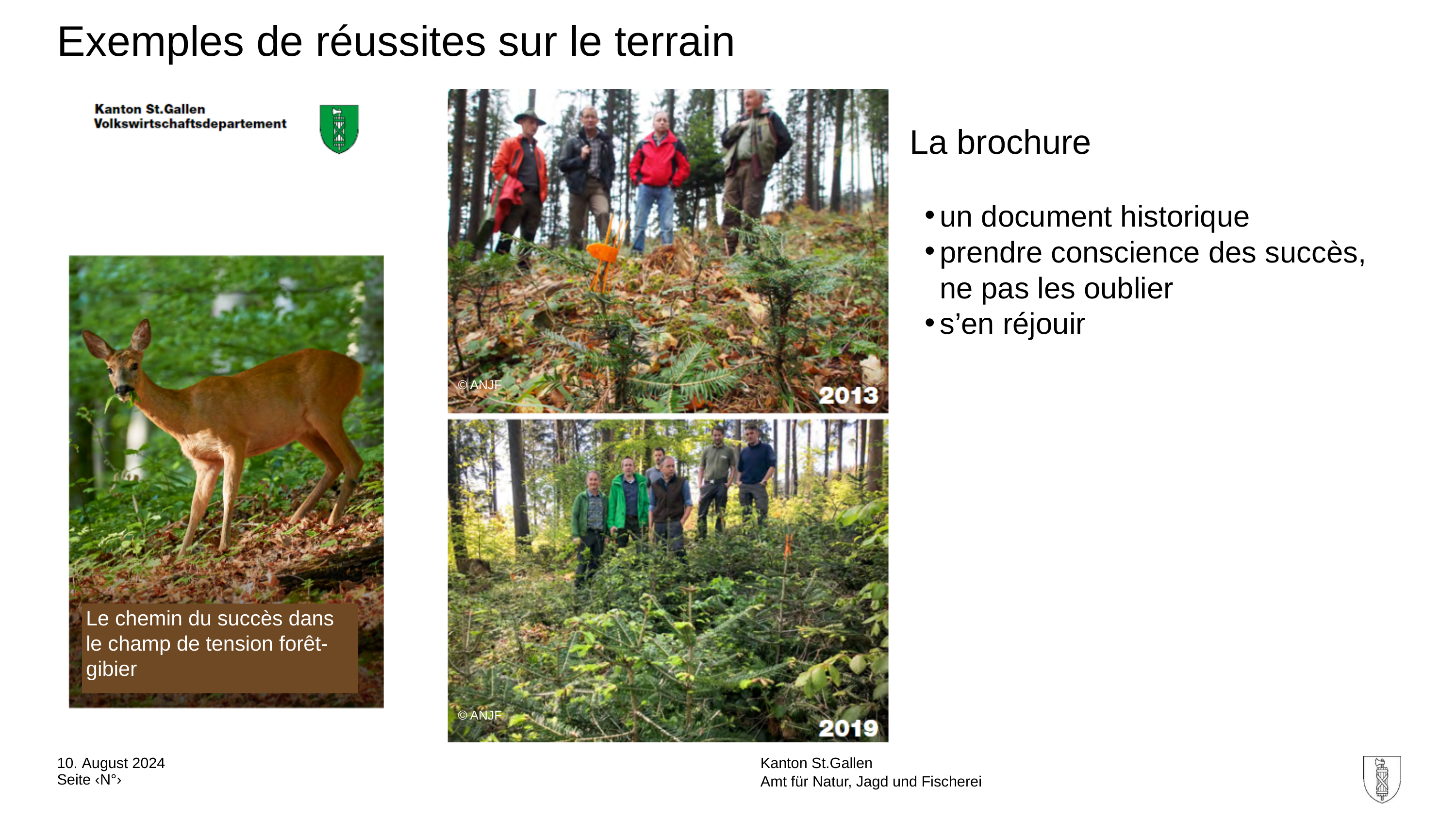

Exemples de réussites sur le terrain

La brochure

un document historique
prendre conscience des succès, ne pas les oublier
s’en réjouir
© ANJF

Le chemin du succès dans le champ de tension forêt-gibier
© ANJF
10. August 2024
Kanton St.Gallen

Seite ‹N°›
Amt für Natur, Jagd und Fischerei